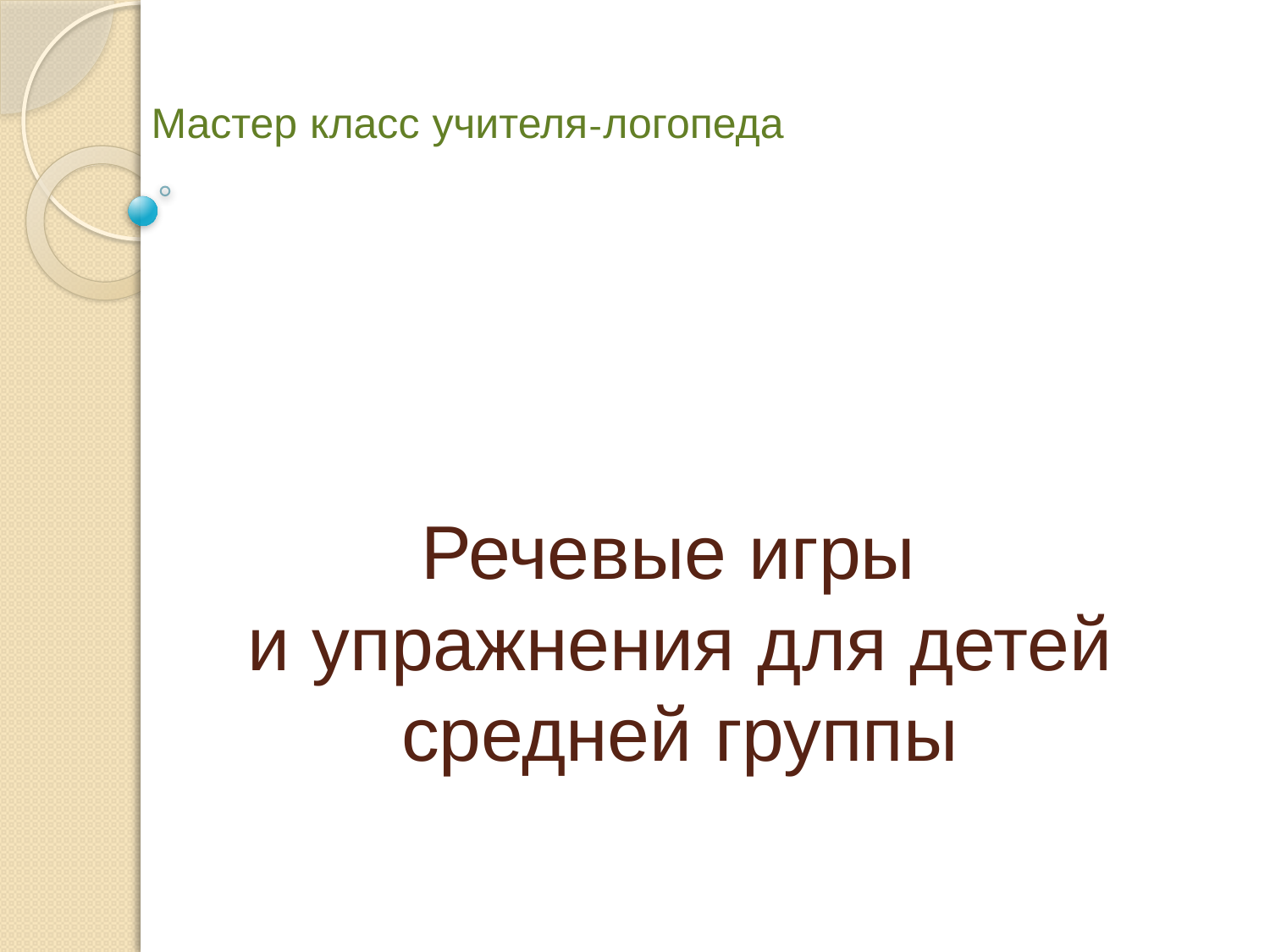

Мастер класс учителя-логопеда
# Речевые игры и упражнения для детей средней группы